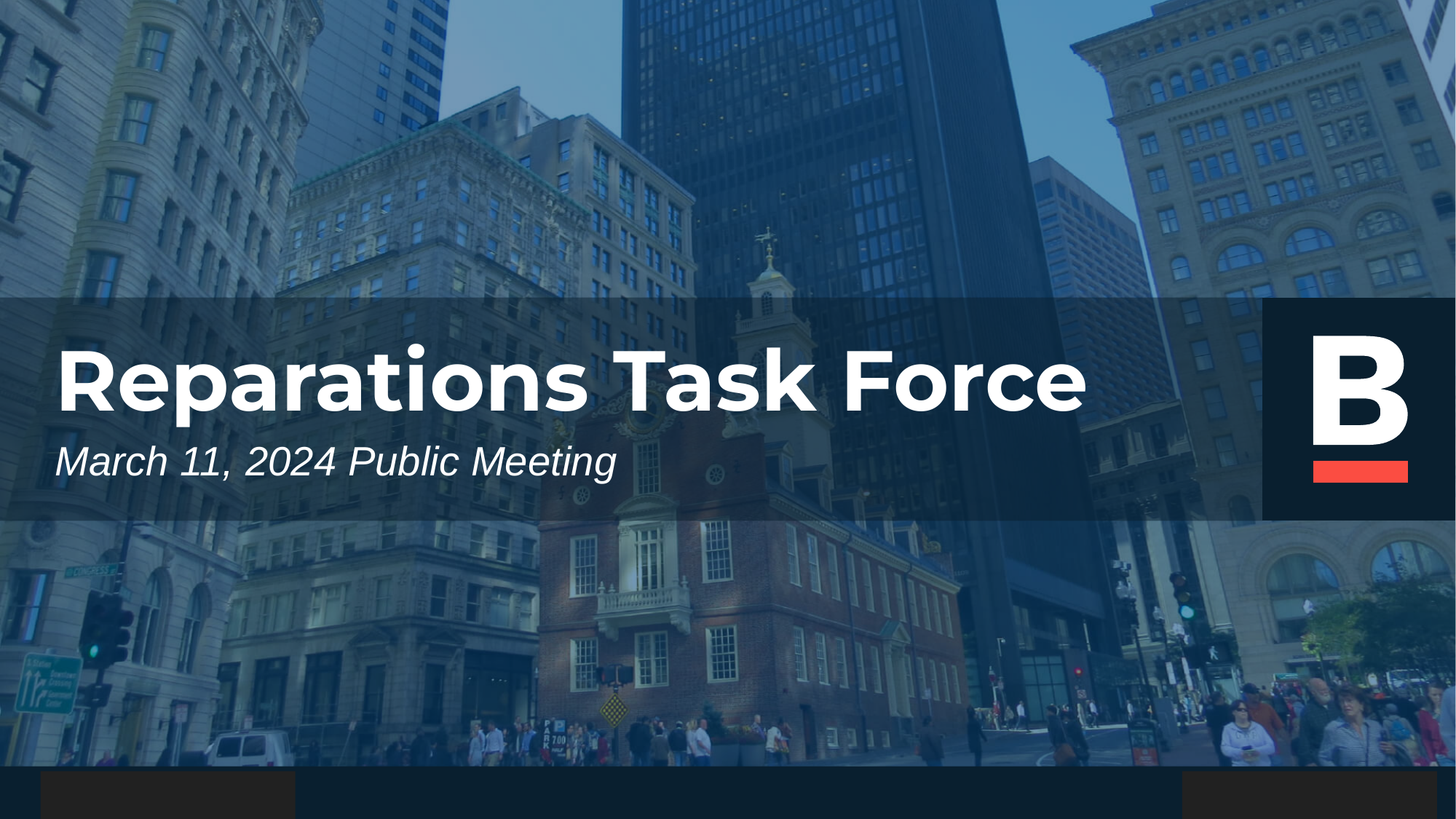

# Reparations Task Force
March 11, 2024 Public Meeting